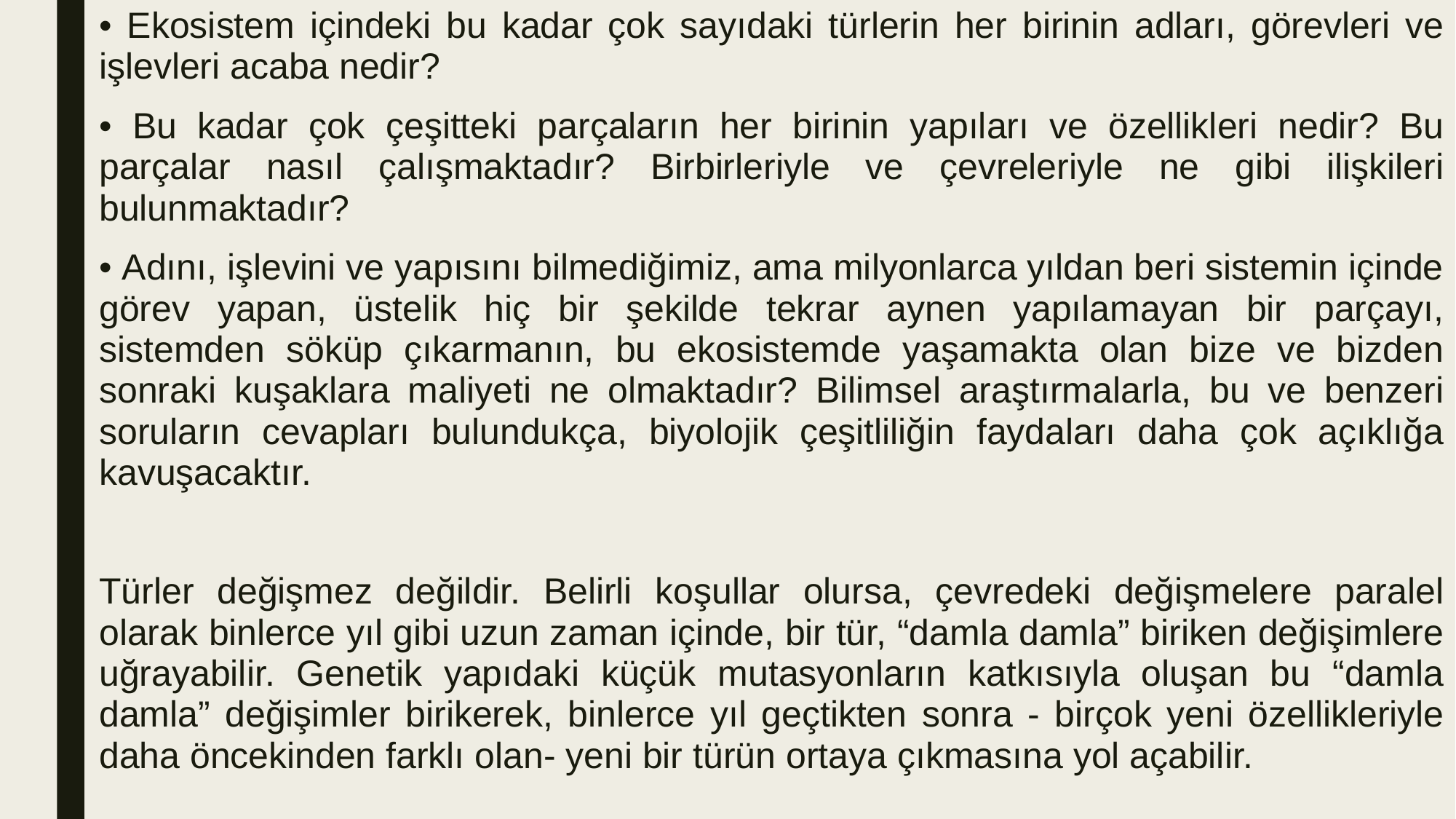

• Ekosistem içindeki bu kadar çok sayıdaki türlerin her birinin adları, görevleri ve işlevleri acaba nedir?
• Bu kadar çok çeşitteki parçaların her birinin yapıları ve özellikleri nedir? Bu parçalar nasıl çalışmaktadır? Birbirleriyle ve çevreleriyle ne gibi ilişkileri bulunmaktadır?
• Adını, işlevini ve yapısını bilmediğimiz, ama milyonlarca yıldan beri sistemin içinde görev yapan, üstelik hiç bir şekilde tekrar aynen yapılamayan bir parçayı, sistemden söküp çıkarmanın, bu ekosistemde yaşamakta olan bize ve bizden sonraki kuşaklara maliyeti ne olmaktadır? Bilimsel araştırmalarla, bu ve benzeri soruların cevapları bulundukça, biyolojik çeşitliliğin faydaları daha çok açıklığa kavuşacaktır.

Türler değişmez değildir. Belirli koşullar olursa, çevredeki değişmelere paralel olarak binlerce yıl gibi uzun zaman içinde, bir tür, “damla damla” biriken değişimlere uğrayabilir. Genetik yapıdaki küçük mutasyonların katkısıyla oluşan bu “damla damla” değişimler birikerek, binlerce yıl geçtikten sonra - birçok yeni özellikleriyle daha öncekinden farklı olan- yeni bir türün ortaya çıkmasına yol açabilir.